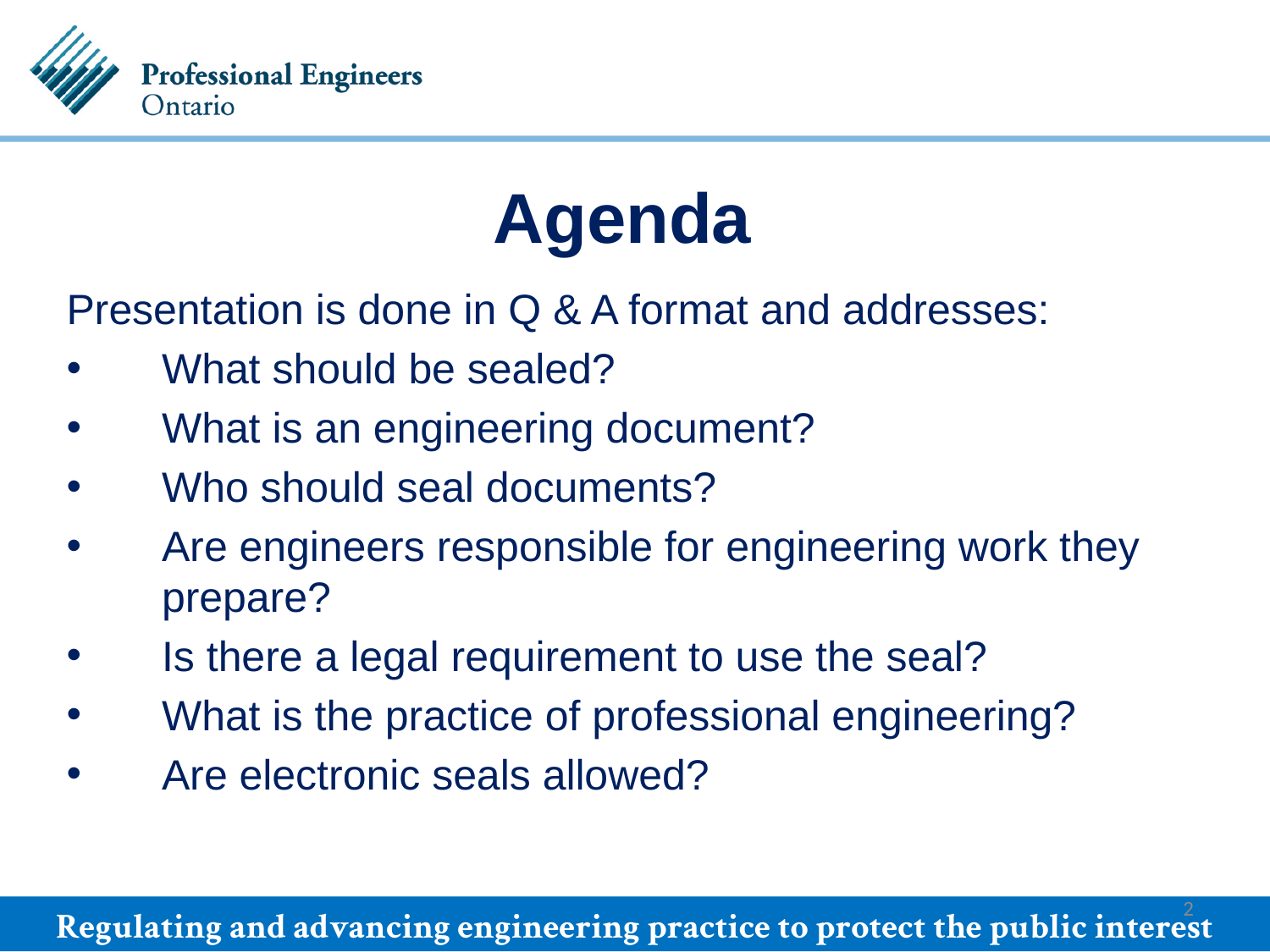

Agenda
Presentation is done in Q & A format and addresses:
What should be sealed?
What is an engineering document?
Who should seal documents?
Are engineers responsible for engineering work they prepare?
Is there a legal requirement to use the seal?
What is the practice of professional engineering?
Are electronic seals allowed?

2